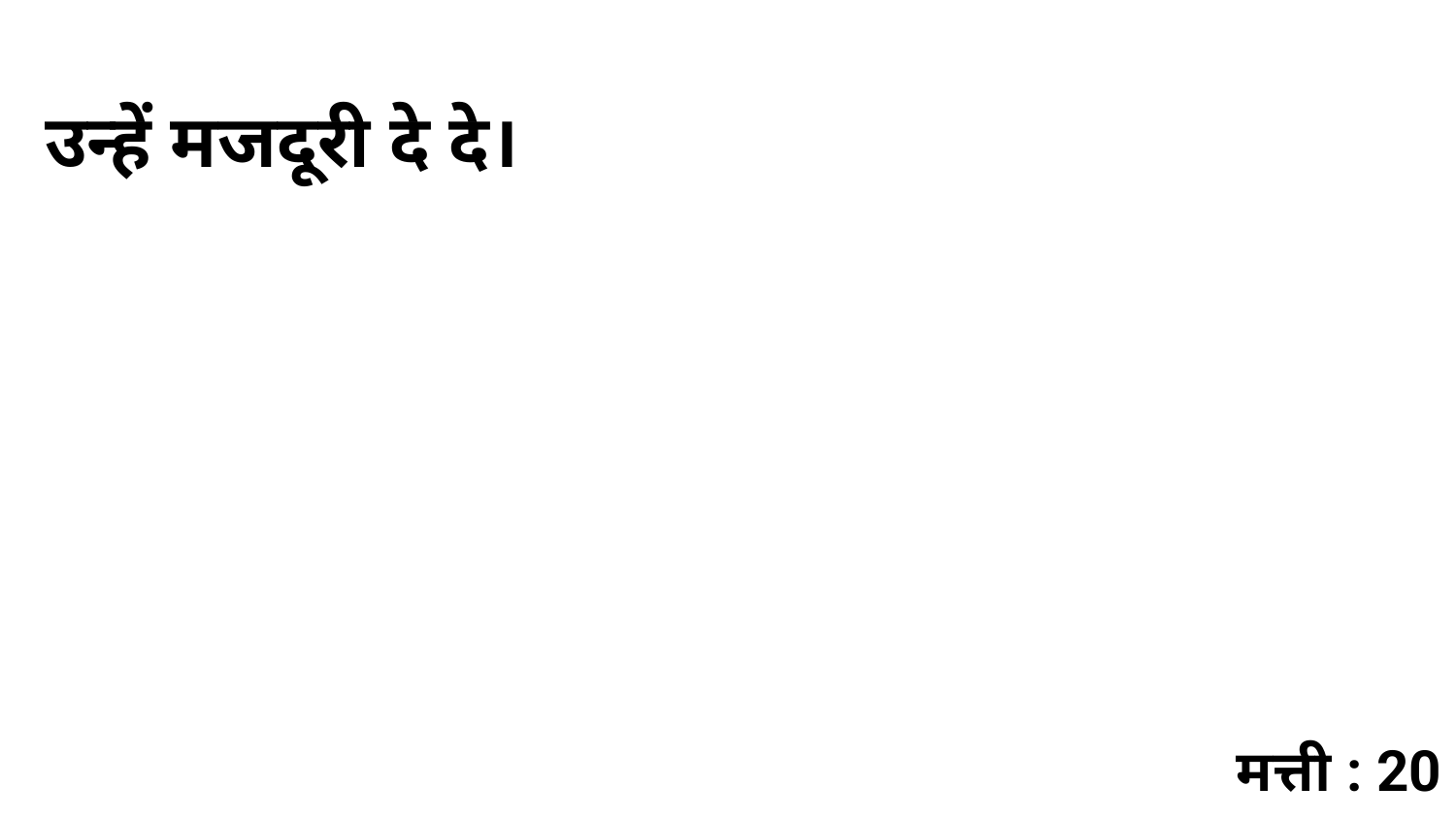

उन्हें मजदूरी दे दे।
मत्ती : 20